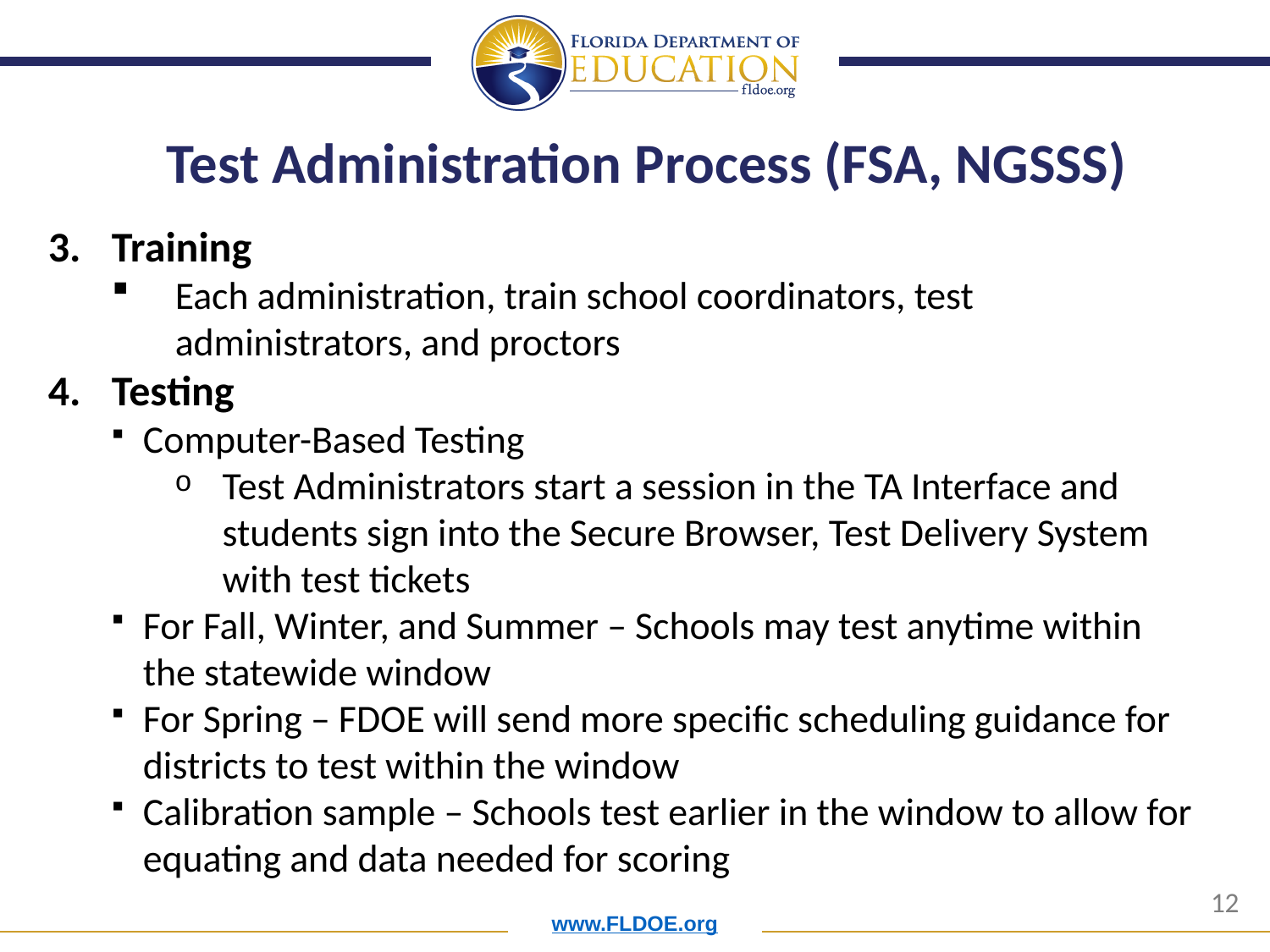

# Test Administration Process (FSA, NGSSS)
Training
Each administration, train school coordinators, test administrators, and proctors
Testing
Computer-Based Testing
Test Administrators start a session in the TA Interface and students sign into the Secure Browser, Test Delivery System with test tickets
For Fall, Winter, and Summer – Schools may test anytime within the statewide window
For Spring – FDOE will send more specific scheduling guidance for districts to test within the window
Calibration sample – Schools test earlier in the window to allow for equating and data needed for scoring